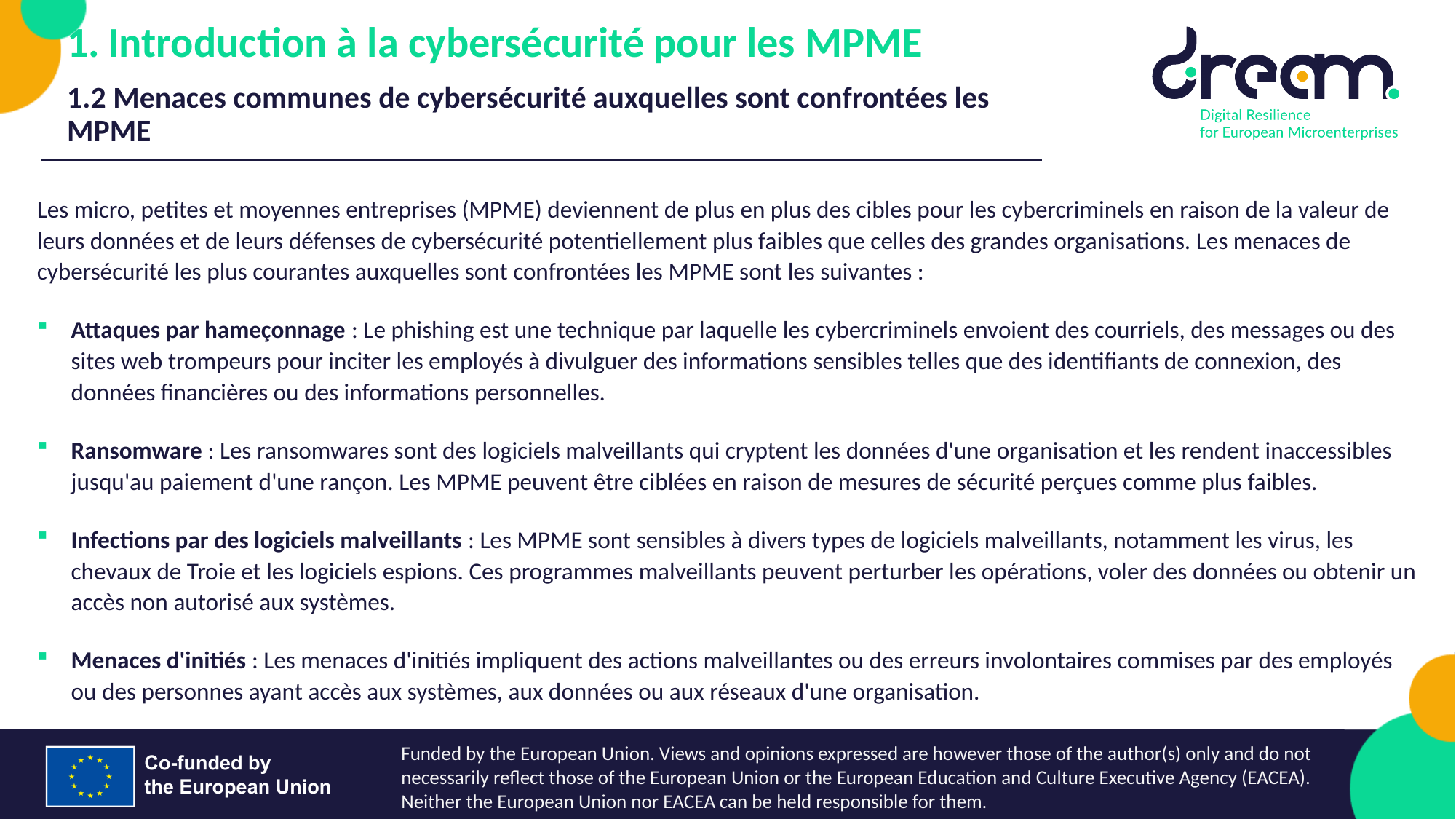

Introduction à la cybersécurité pour les MPME
1.2 Menaces communes de cybersécurité auxquelles sont confrontées les MPME
Les micro, petites et moyennes entreprises (MPME) deviennent de plus en plus des cibles pour les cybercriminels en raison de la valeur de leurs données et de leurs défenses de cybersécurité potentiellement plus faibles que celles des grandes organisations. Les menaces de cybersécurité les plus courantes auxquelles sont confrontées les MPME sont les suivantes :
Attaques par hameçonnage : Le phishing est une technique par laquelle les cybercriminels envoient des courriels, des messages ou des sites web trompeurs pour inciter les employés à divulguer des informations sensibles telles que des identifiants de connexion, des données financières ou des informations personnelles.
Ransomware : Les ransomwares sont des logiciels malveillants qui cryptent les données d'une organisation et les rendent inaccessibles jusqu'au paiement d'une rançon. Les MPME peuvent être ciblées en raison de mesures de sécurité perçues comme plus faibles.
Infections par des logiciels malveillants : Les MPME sont sensibles à divers types de logiciels malveillants, notamment les virus, les chevaux de Troie et les logiciels espions. Ces programmes malveillants peuvent perturber les opérations, voler des données ou obtenir un accès non autorisé aux systèmes.
Menaces d'initiés : Les menaces d'initiés impliquent des actions malveillantes ou des erreurs involontaires commises par des employés ou des personnes ayant accès aux systèmes, aux données ou aux réseaux d'une organisation.